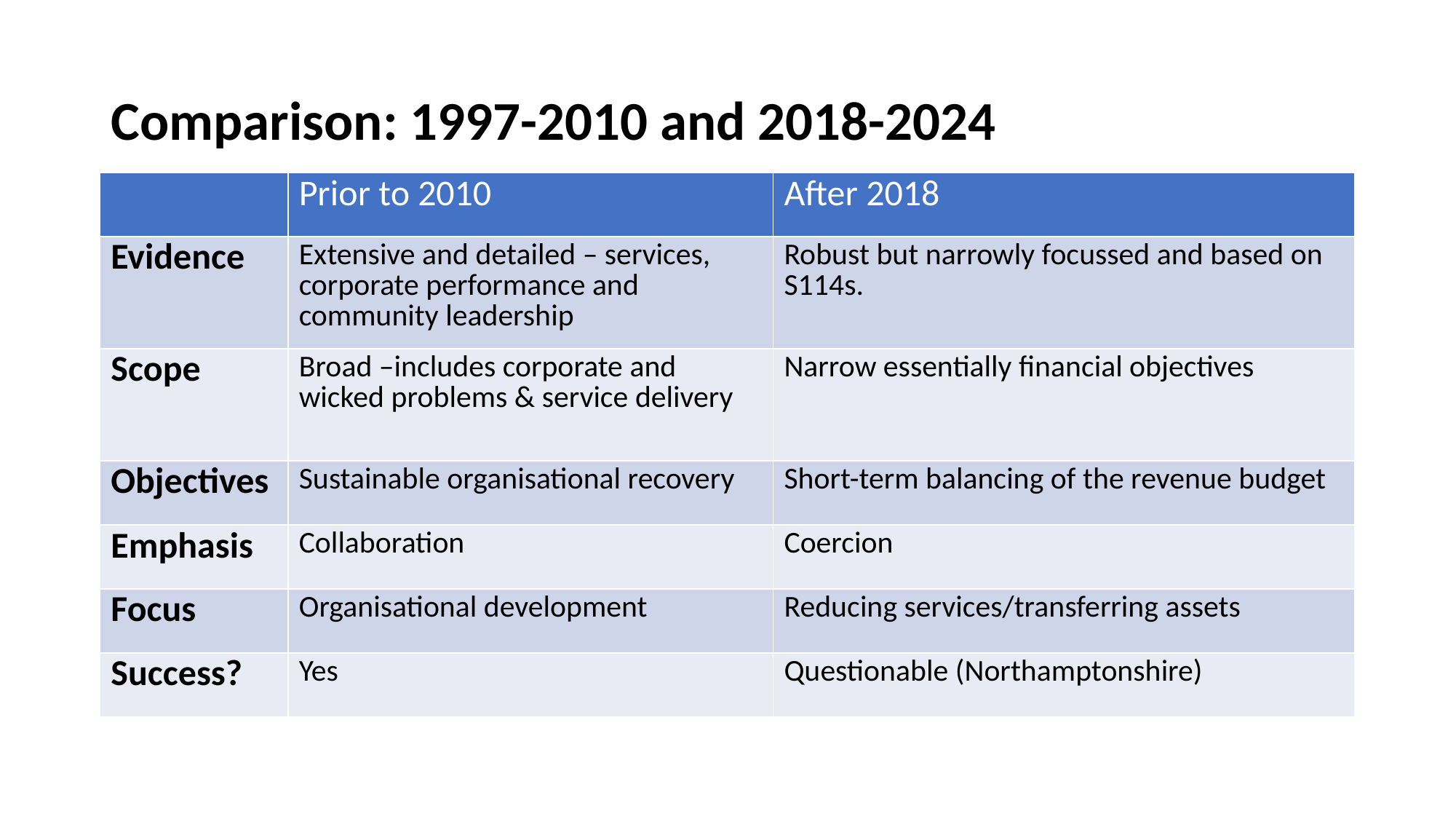

# Comparison: 1997-2010 and 2018-2024
|  | Prior to 2010 | After 2018 |
| --- | --- | --- |
| Evidence | Extensive and detailed – services, corporate performance and community leadership | Robust but narrowly focussed and based on S114s. |
| Scope | Broad –includes corporate and wicked problems & service delivery | Narrow essentially financial objectives |
| Objectives | Sustainable organisational recovery | Short-term balancing of the revenue budget |
| Emphasis | Collaboration | Coercion |
| Focus | Organisational development | Reducing services/transferring assets |
| Success? | Yes | Questionable (Northamptonshire) |